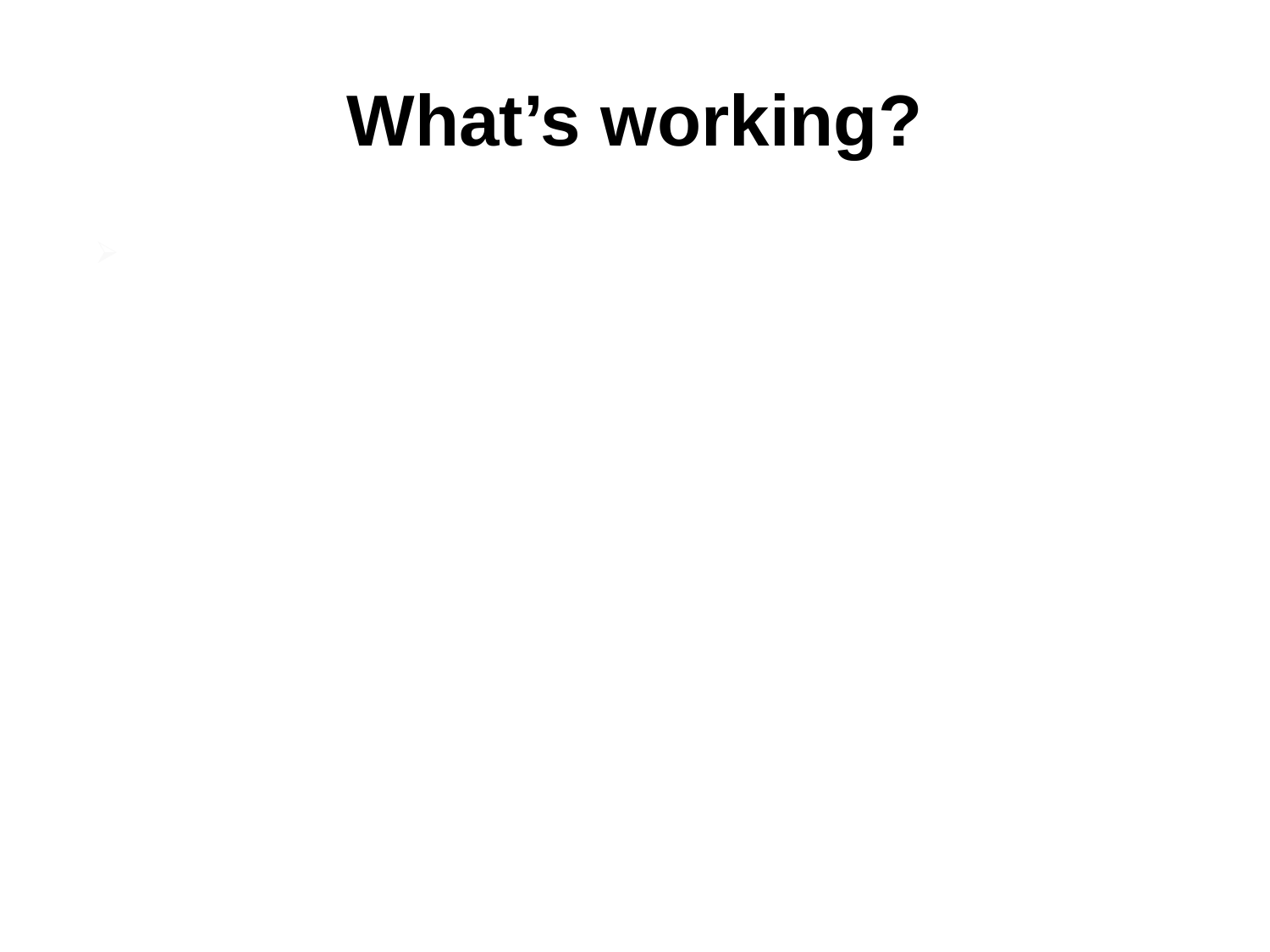

# What’s working?
During the previous 6 month reporting period – April –September 2014 on closed files:
Referrals for preservation services (remaining at home)
Results show that 81.25% of children remained in their family homes and 12.5% came into care.  1 child transitioned to independence.
Referrals for reunification services (children returning home)
A total of 14 child files were referred for reunification services.  Results show that 28.6% of the children returned home to their families. 50% did not return home with their families and 14.3% transitioned to independence.